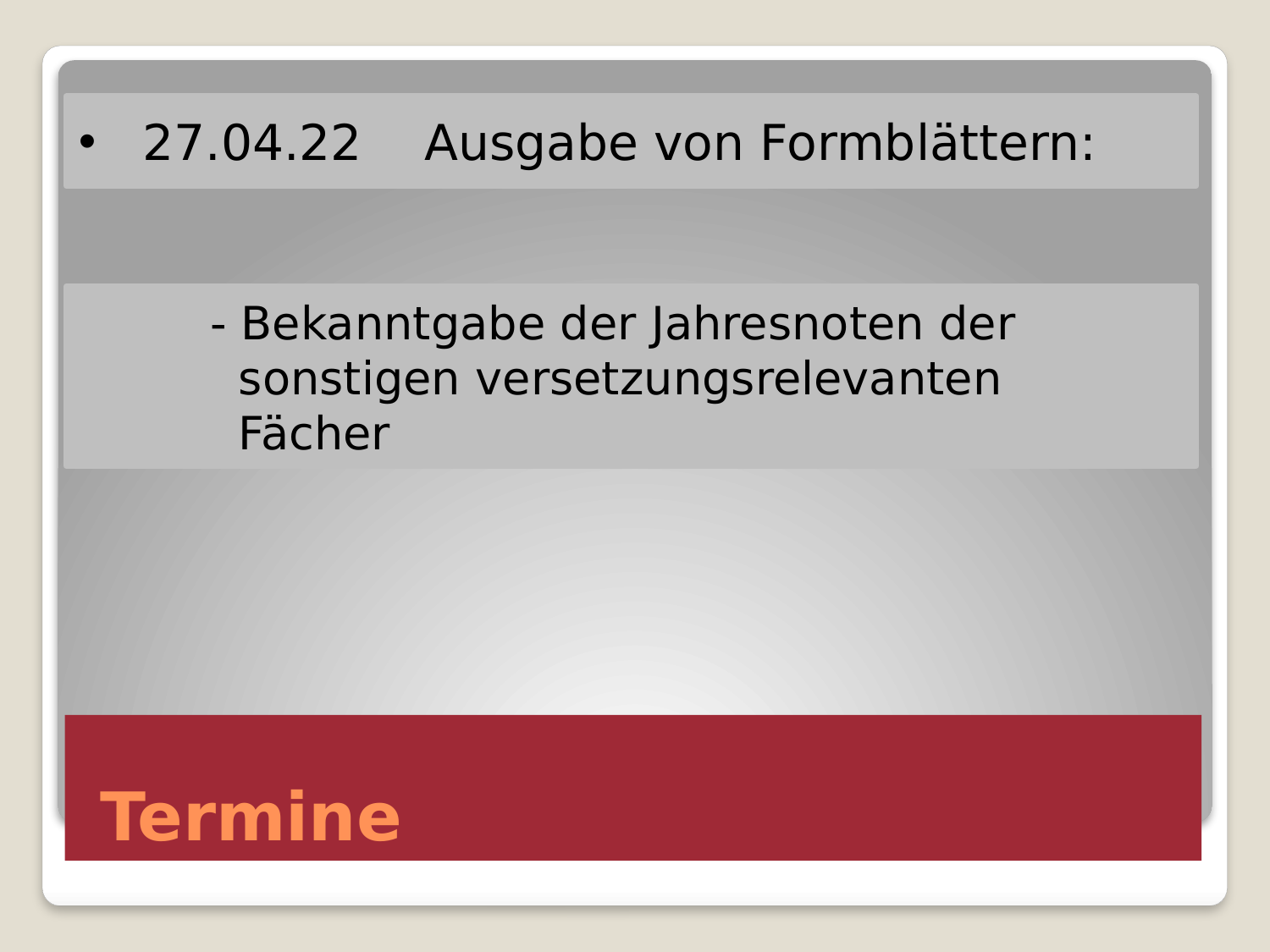

27.04.22    Ausgabe von Formblättern:
         - Bekanntgabe der Jahresnoten der
           sonstigen versetzungsrelevanten
           Fächer
# Termine